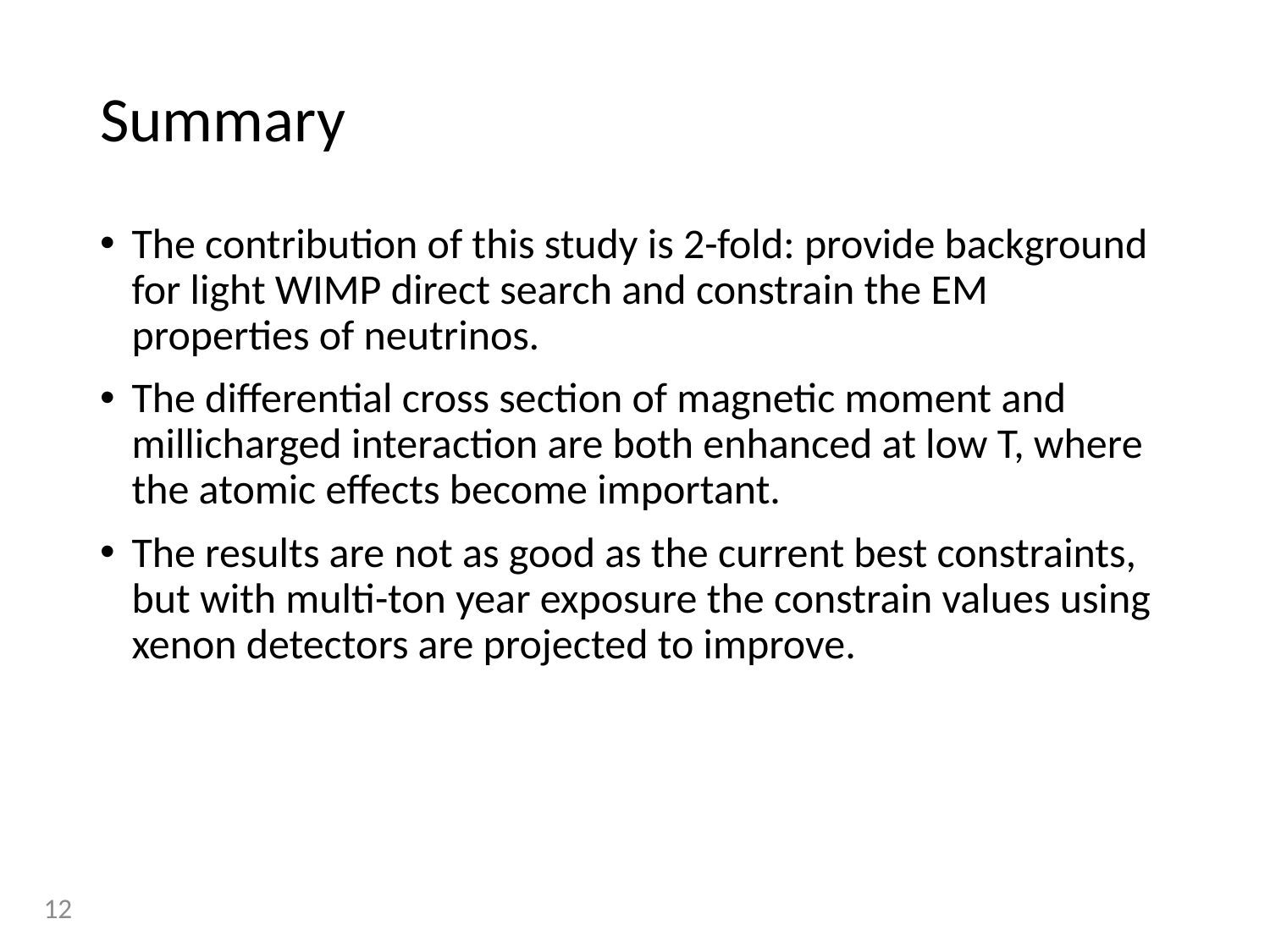

# Summary
The contribution of this study is 2-fold: provide background for light WIMP direct search and constrain the EM properties of neutrinos.
The differential cross section of magnetic moment and millicharged interaction are both enhanced at low T, where the atomic effects become important.
The results are not as good as the current best constraints, but with multi-ton year exposure the constrain values using xenon detectors are projected to improve.

12